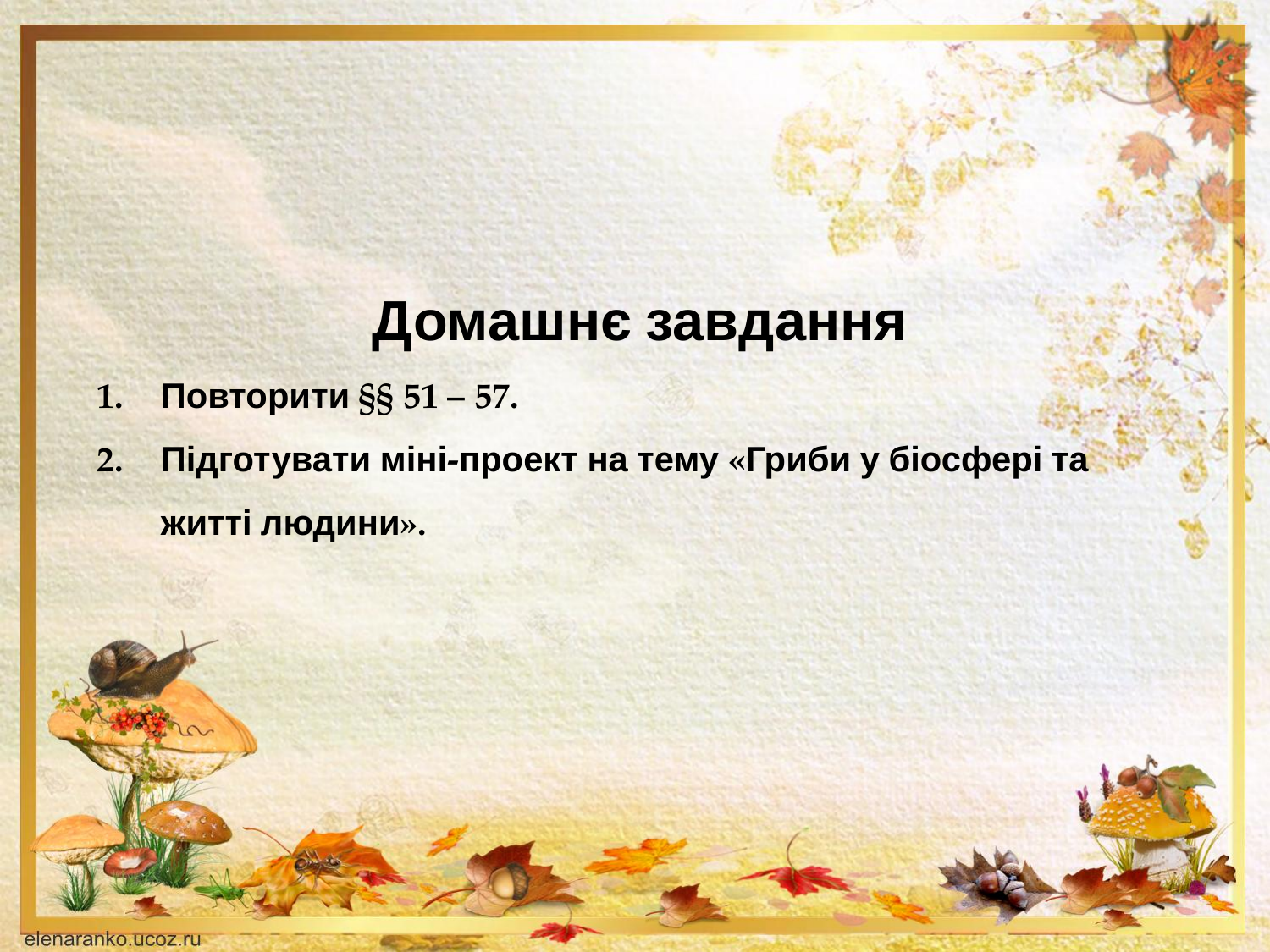

Домашнє завдання
Повторити §§ 51 – 57.
Підготувати міні-проект на тему «Гриби у біосфері та житті людини».